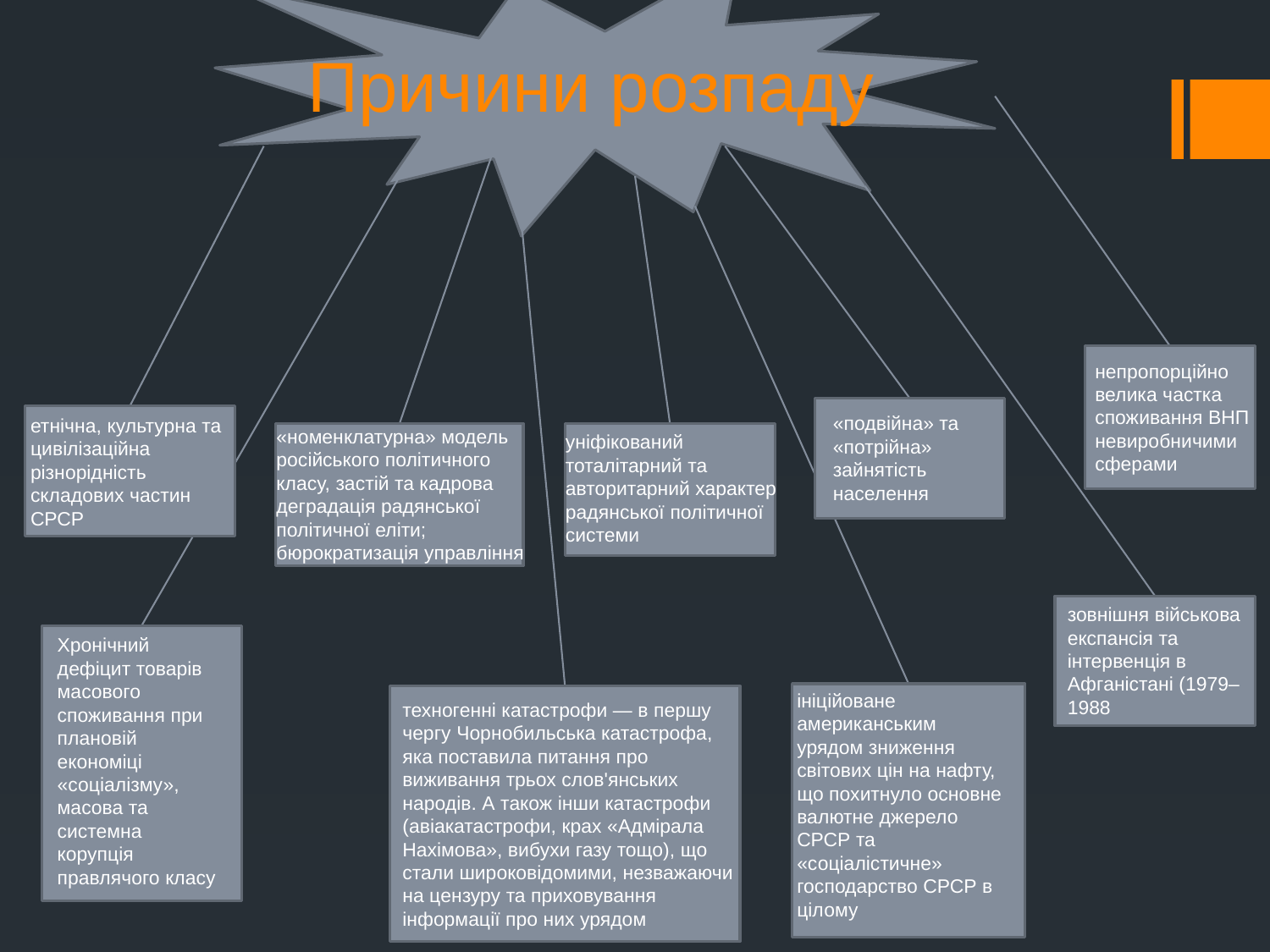

# Причини розпаду

непропорційно велика частка споживання ВНП невиробничими сферами

«подвійна» та «потрійна» зайнятість населення

етнічна, культурна та цивілізаційна різнорідність складових частин СРСР
«номенклатурна» модель російського політичного класу, застій та кадрова деградація радянської політичної еліти; бюрократизація управління
уніфікований тоталітарний та авторитарний характер радянської політичної системи

зовнішня військова експансія та інтервенція в Афганістані (1979–1988

Хронічний дефіцит товарів масового споживання при плановій економіці «соціалізму», масова та системна корупція правлячого класу
ініційоване американським урядом зниження світових цін на нафту, що похитнуло основне валютне джерело СРСР та «соціалістичне» господарство СРСР в цілому

техногенні катастрофи — в першу чергу Чорнобильська катастрофа, яка поставила питання про виживання трьох слов'янських народів. А також інши катастрофи (авіакатастрофи, крах «Адмірала Нахімова», вибухи газу тощо), що стали широковідомими, незважаючи на цензуру та приховування інформації про них урядом